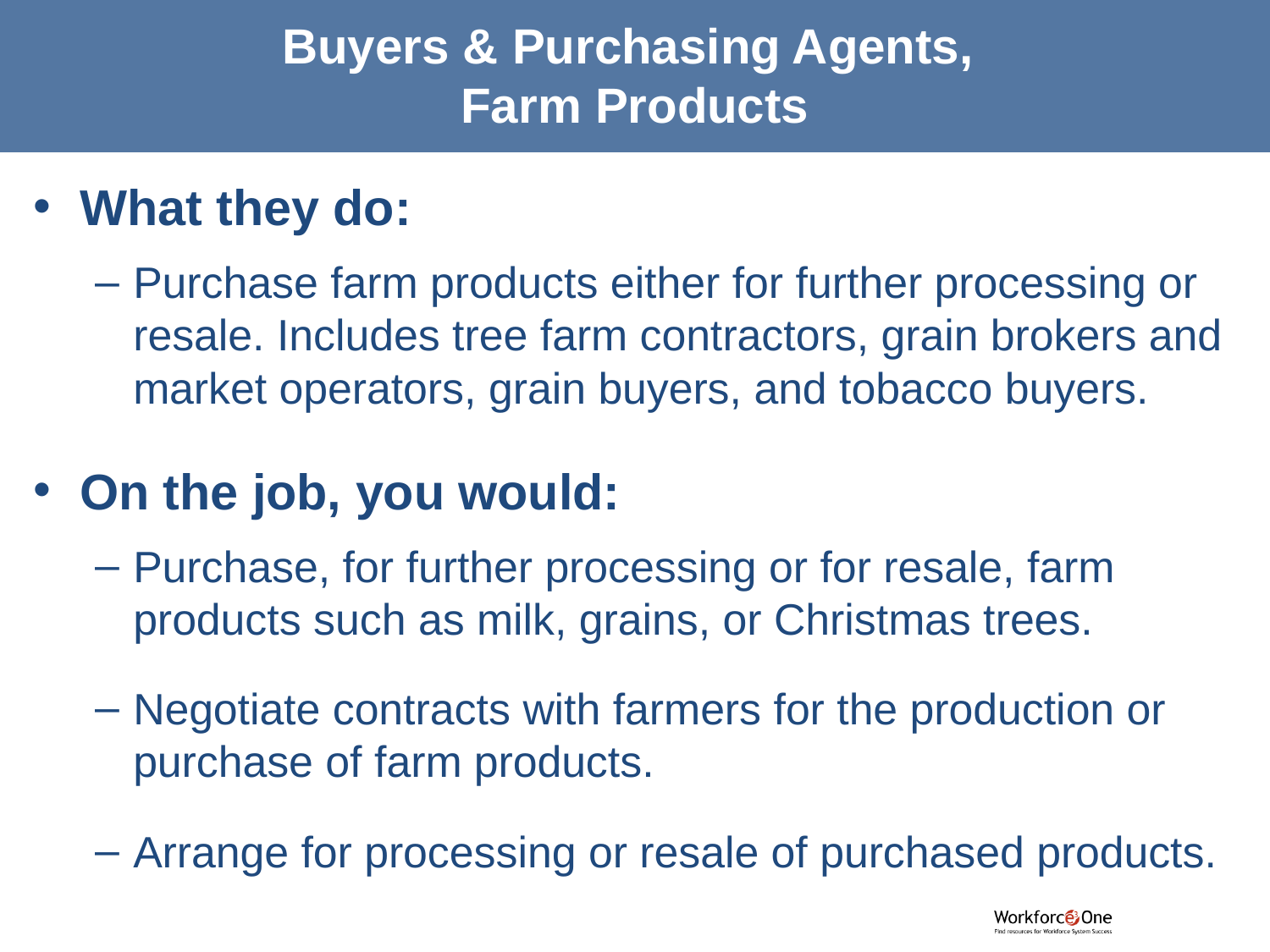

# Buyers & Purchasing Agents, Farm Products
What they do:
Purchase farm products either for further processing or resale. Includes tree farm contractors, grain brokers and market operators, grain buyers, and tobacco buyers.
On the job, you would:
Purchase, for further processing or for resale, farm products such as milk, grains, or Christmas trees.
Negotiate contracts with farmers for the production or purchase of farm products.
Arrange for processing or resale of purchased products.